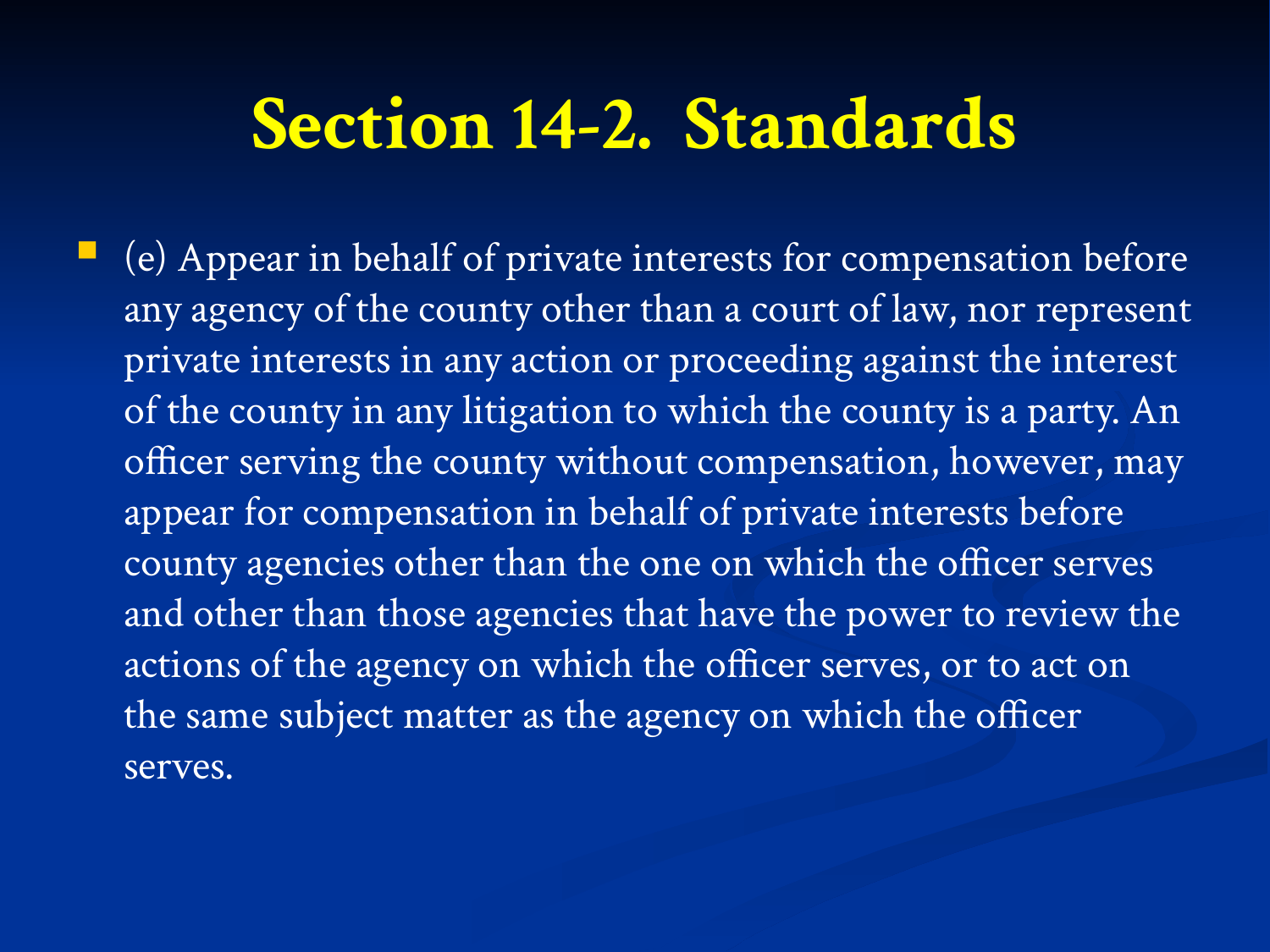

# Section 14-2.  Standards
(e) Appear in behalf of private interests for compensation before any agency of the county other than a court of law, nor represent private interests in any action or proceeding against the interest of the county in any litigation to which the county is a party. An officer serving the county without compensation, however, may appear for compensation in behalf of private interests before county agencies other than the one on which the officer serves and other than those agencies that have the power to review the actions of the agency on which the officer serves, or to act on the same subject matter as the agency on which the officer serves.